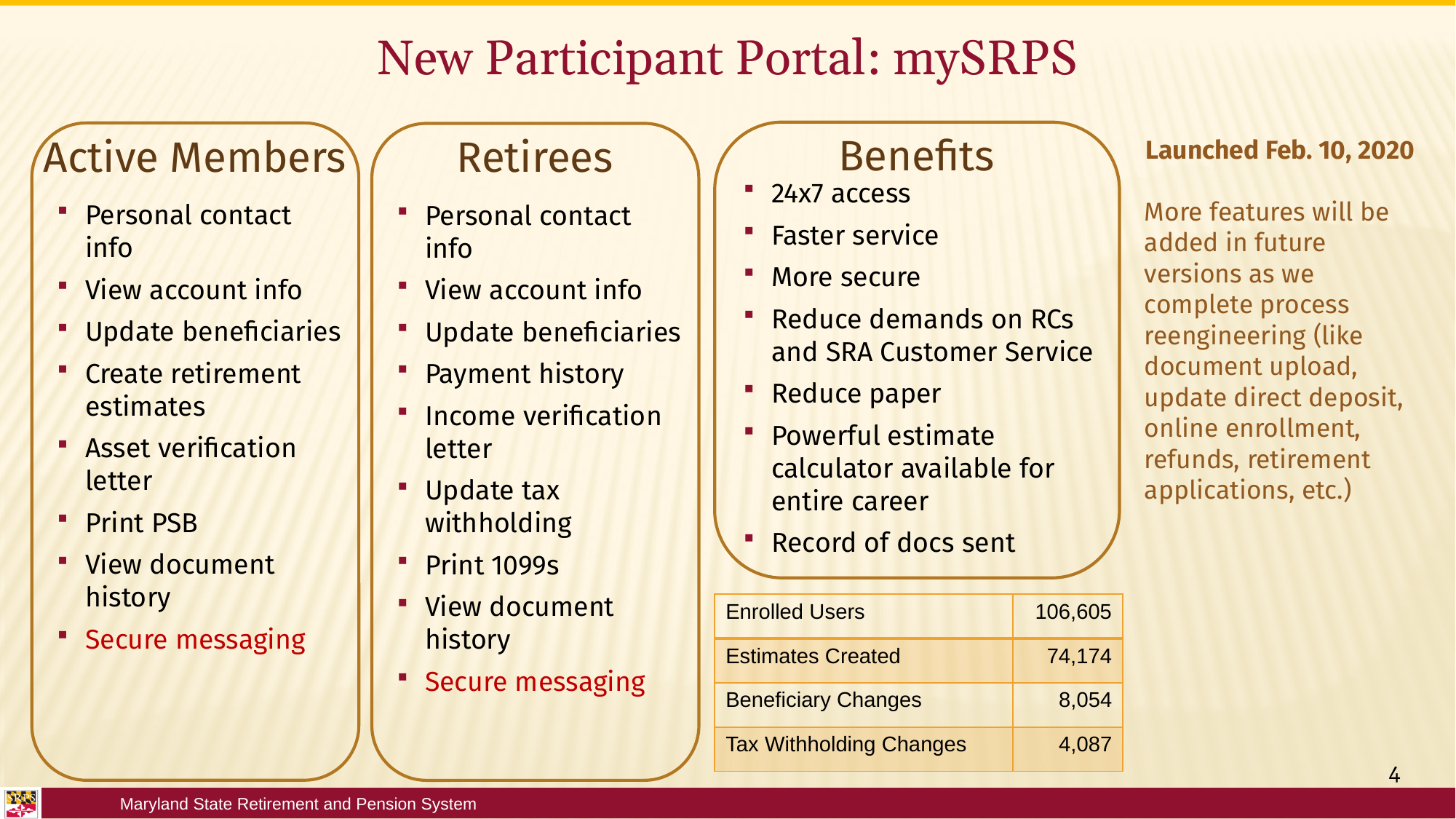

# New Participant Portal: mySRPS

Benefits
24x7 access
Faster service
More secure
Reduce demands on RCs and SRA Customer Service
Reduce paper
Powerful estimate calculator available for entire career
Record of docs sent

Active Members
Personal contact info
View account info
Update beneficiaries
Create retirement estimates
Asset verification letter
Print PSB
View document history
Secure messaging

Retirees
Personal contact info
View account info
Update beneficiaries
Payment history
Income verification letter
Update tax withholding
Print 1099s
View document history
Secure messaging
Launched Feb. 10, 2020

More features will be added in future versions as we complete process reengineering (like document upload, update direct deposit, online enrollment, refunds, retirement applications, etc.)
| Enrolled Users | 106,605 |
| --- | --- |
| Estimates Created | 74,174 |
| Beneficiary Changes | 8,054 |
| Tax Withholding Changes | 4,087 |
4